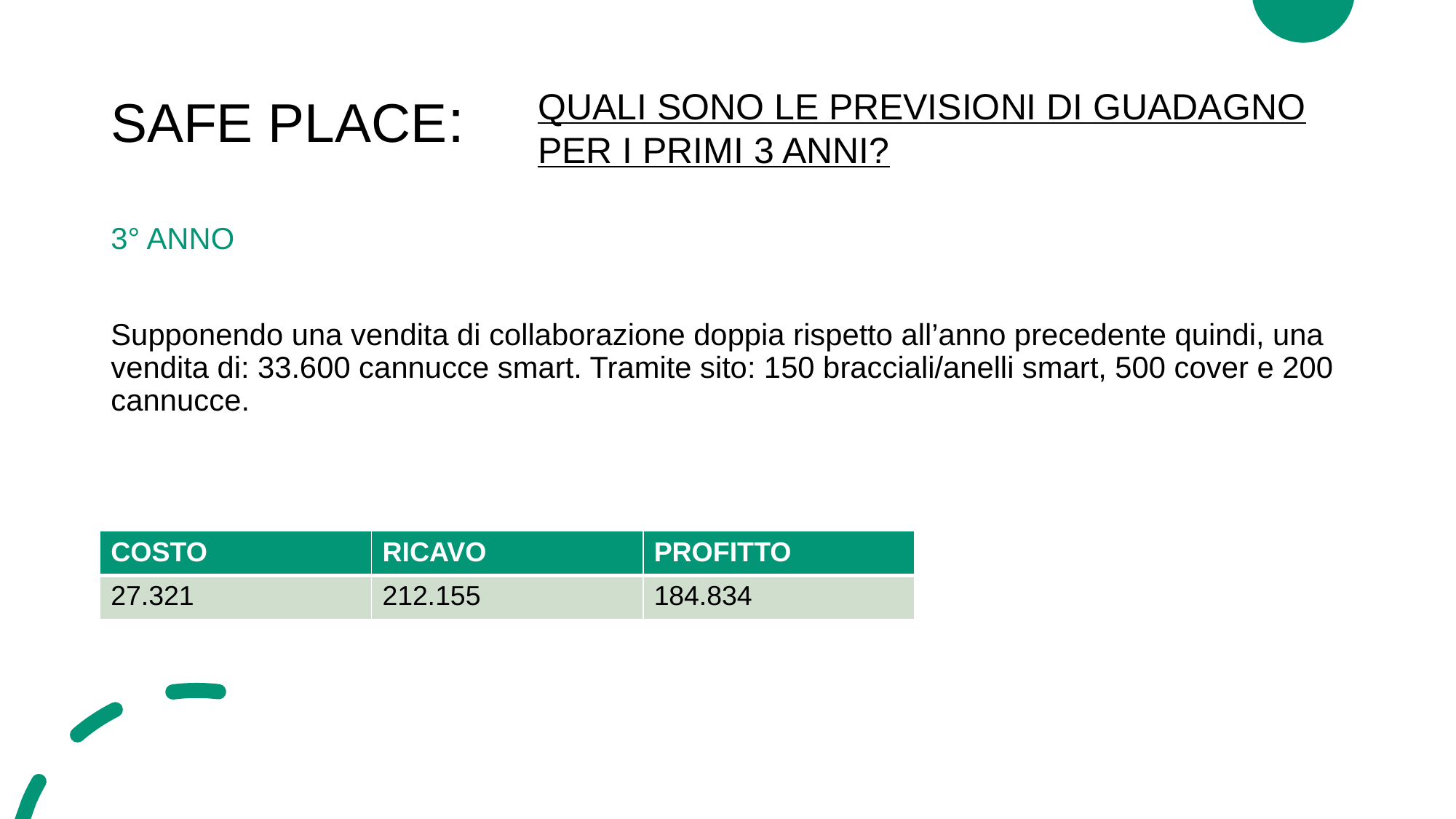

# SAFE PLACE:
QUALI SONO LE PREVISIONI DI GUADAGNO PER I PRIMI 3 ANNI?
3° ANNO

Supponendo una vendita di collaborazione doppia rispetto all’anno precedente quindi, una vendita di: 33.600 cannucce smart. Tramite sito: 150 bracciali/anelli smart, 500 cover e 200 cannucce.
| COSTO | RICAVO | PROFITTO |
| --- | --- | --- |
| 27.321 | 212.155 | 184.834 |